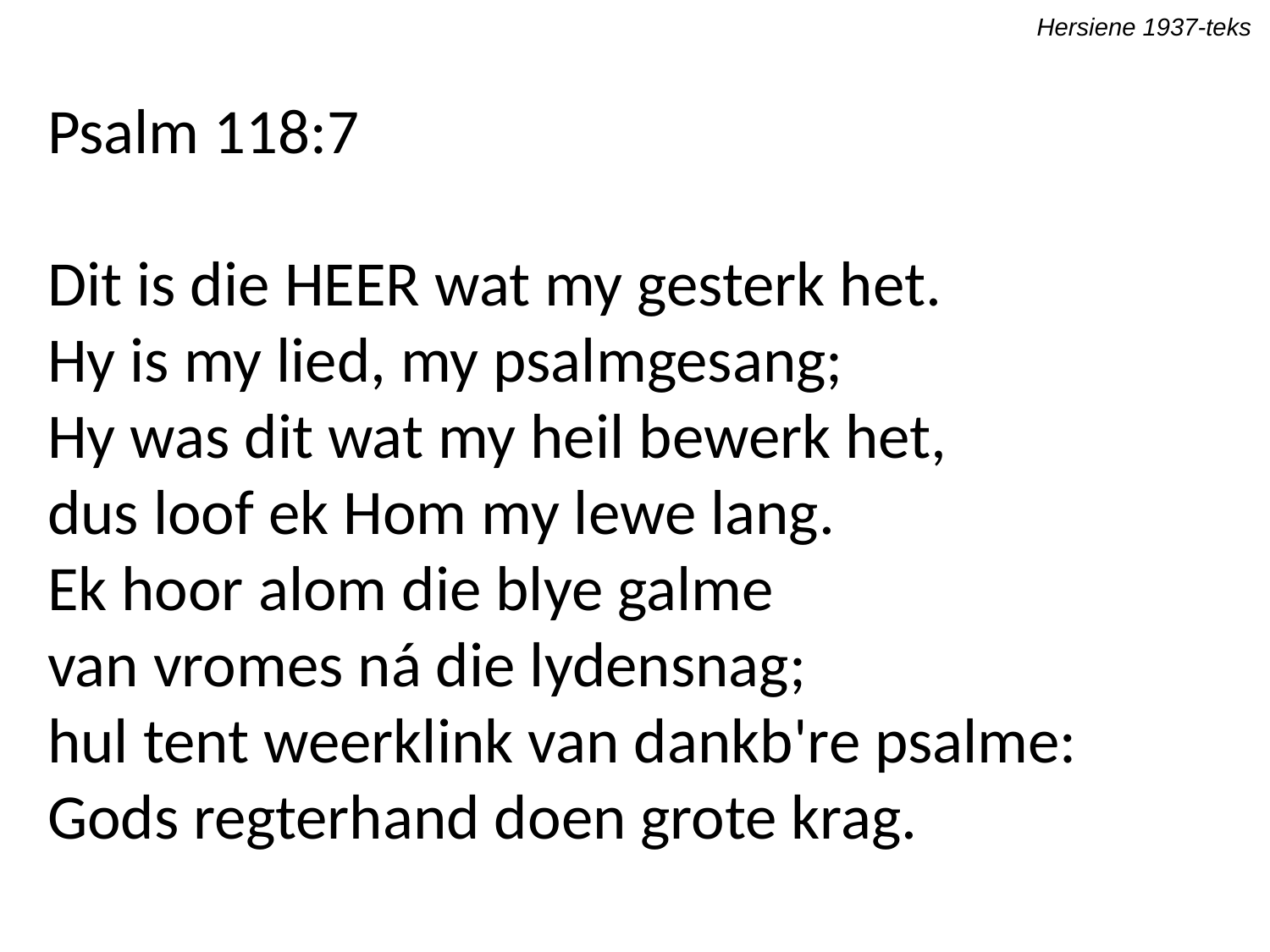

Hersiene 1937-teks
Psalm 118:7

Dit is die Heer wat my gesterk het.
Hy is my lied, my psalmgesang;
Hy was dit wat my heil bewerk het,
dus loof ek Hom my lewe lang.
Ek hoor alom die blye galme
van vromes ná die lydensnag;
hul tent weerklink van dankb're psalme:
Gods regterhand doen grote krag.